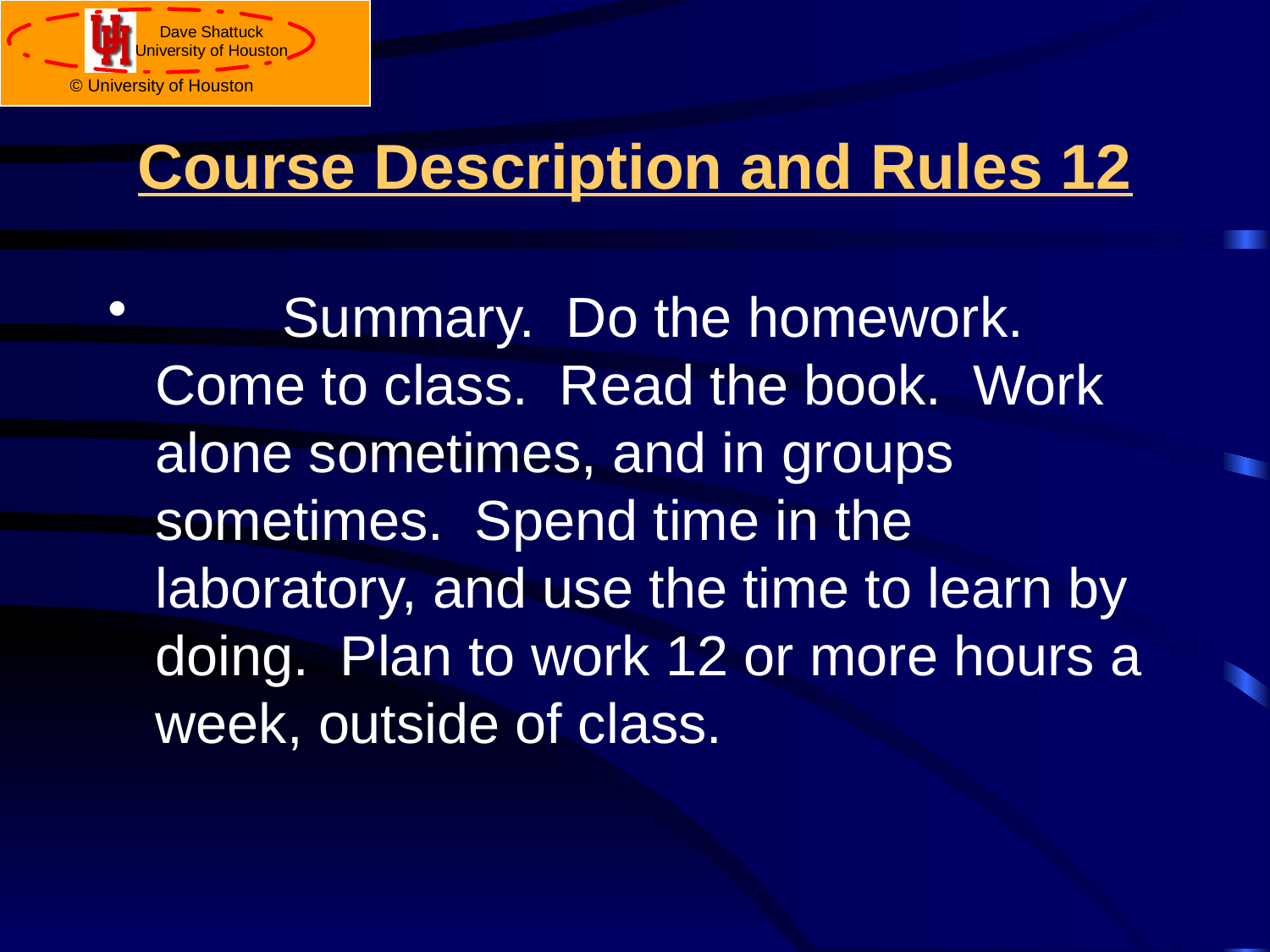

# Course Description and Rules 12
	Summary.  Do the homework.  Come to class.  Read the book.  Work alone sometimes, and in groups sometimes.  Spend time in the laboratory, and use the time to learn by doing.  Plan to work 12 or more hours a week, outside of class.